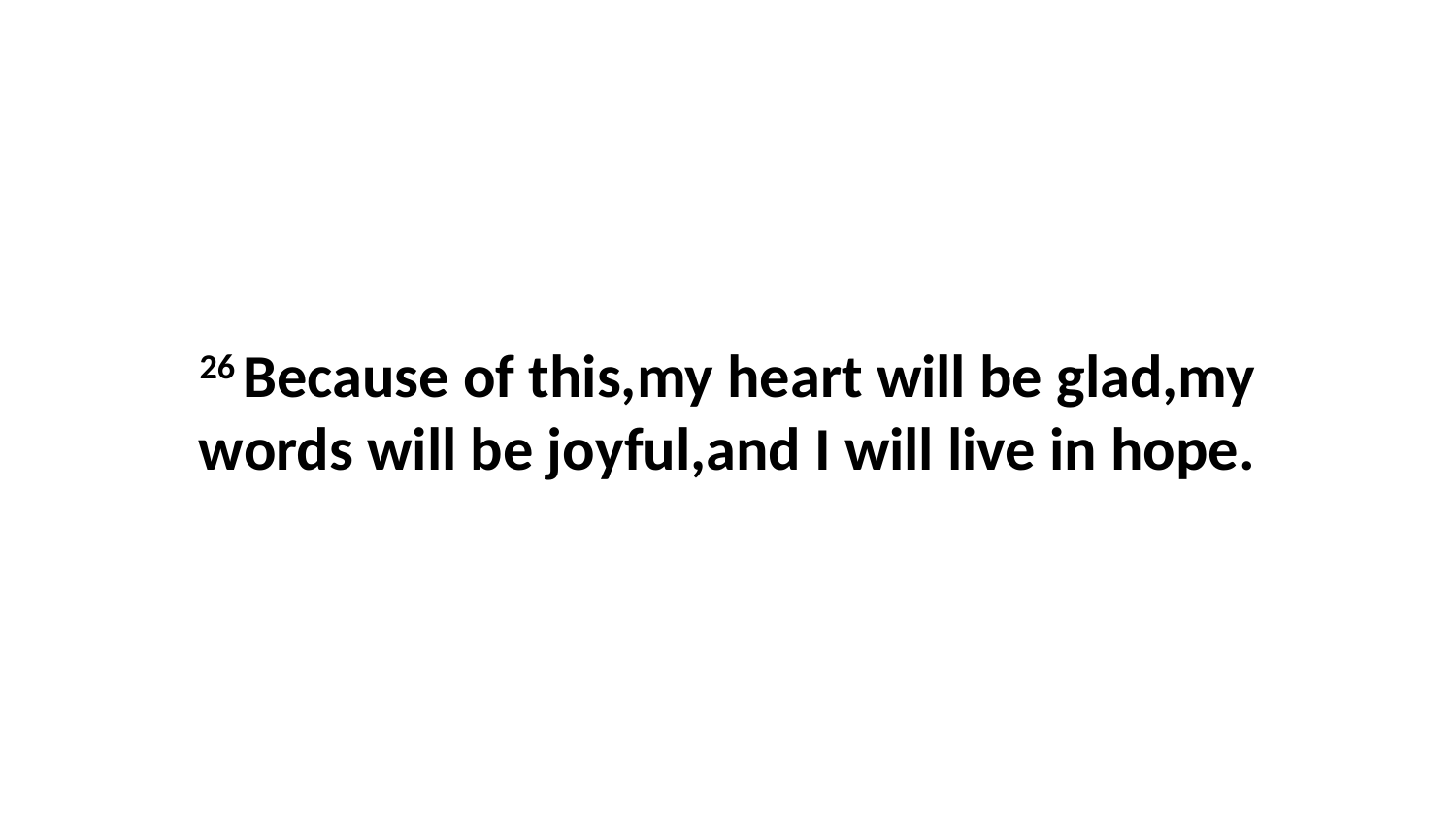

26 Because of this,my heart will be glad,my words will be joyful,and I will live in hope.